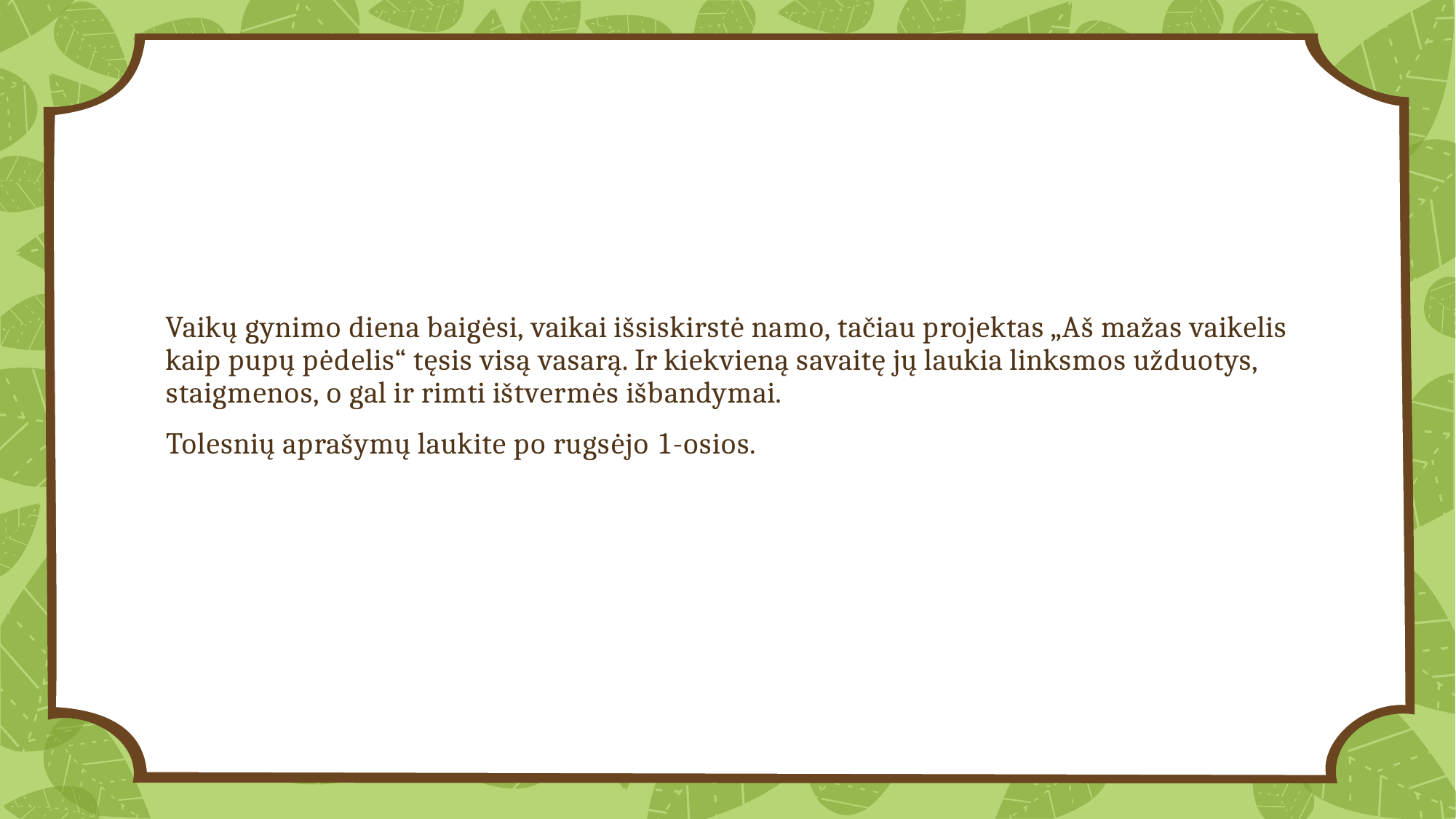

Vaikų gynimo diena baigėsi, vaikai išsiskirstė namo, tačiau projektas „Aš mažas vaikelis kaip pupų pėdelis“ tęsis visą vasarą. Ir kiekvieną savaitę jų laukia linksmos užduotys, staigmenos, o gal ir rimti ištvermės išbandymai.
Tolesnių aprašymų laukite po rugsėjo 1-osios.